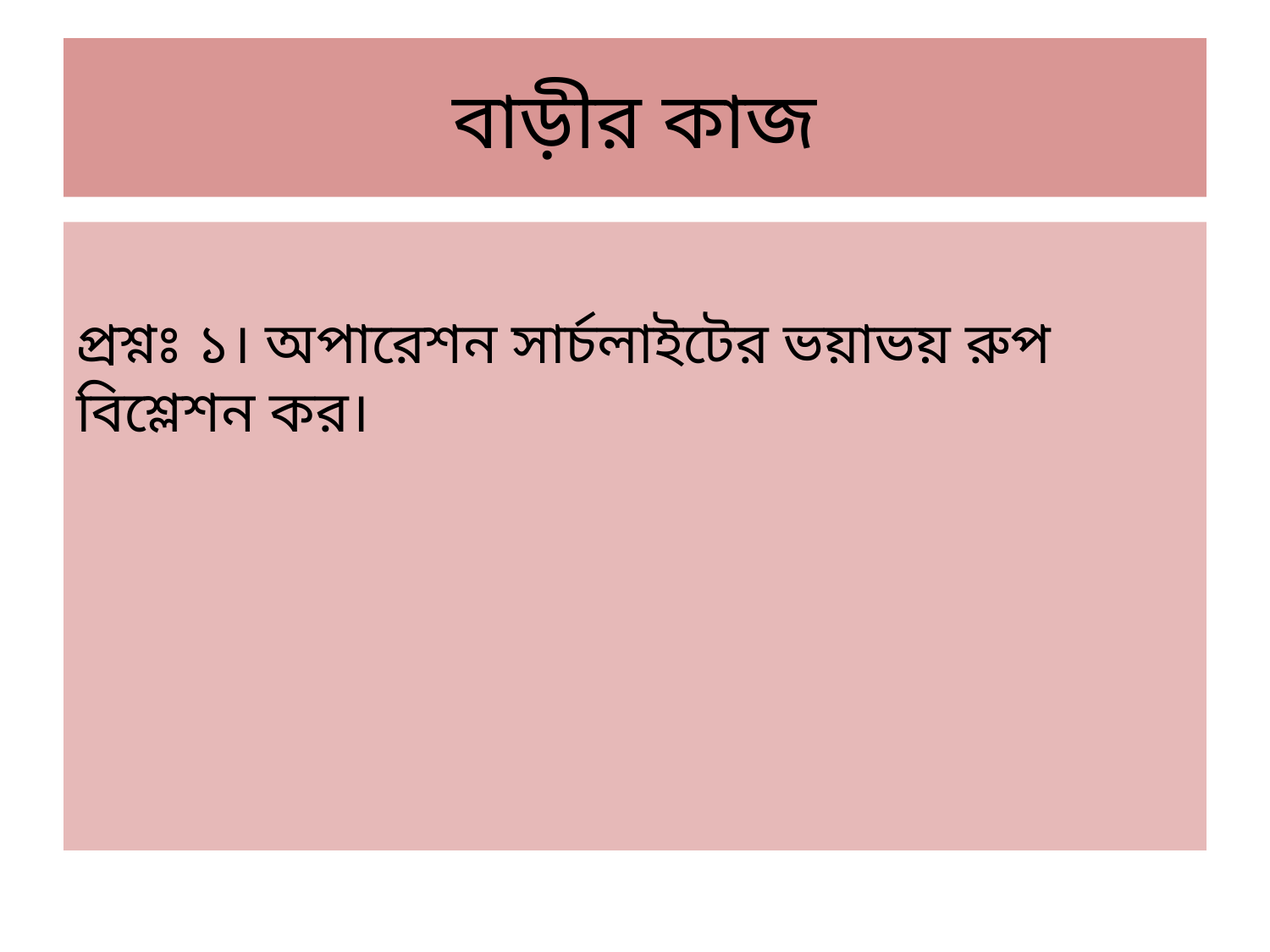

# বাড়ীর কাজ

প্রশ্নঃ ১। অপারেশন সার্চলাইটের ভয়াভয় রুপ বিশ্লেশন কর।